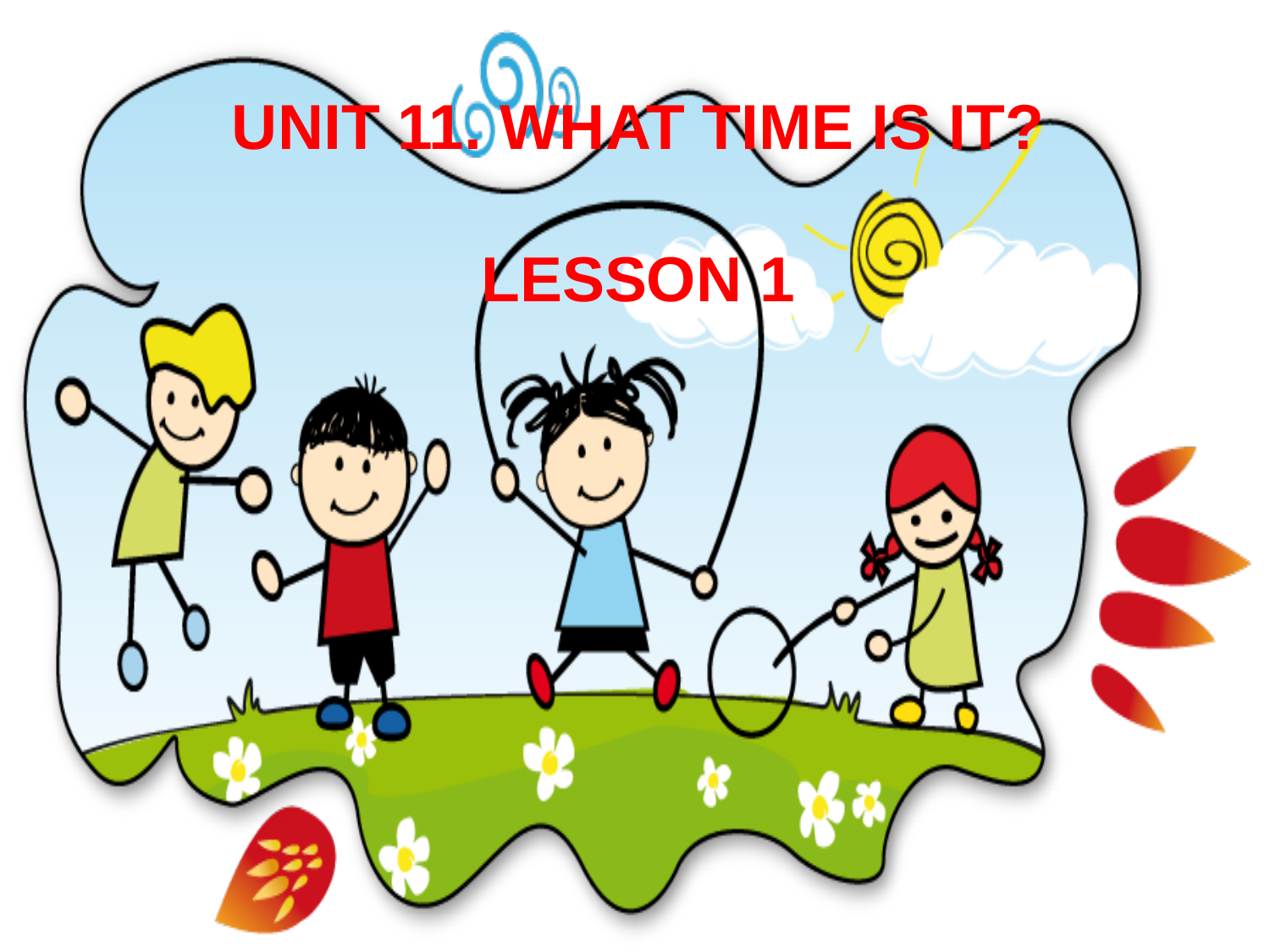

UNIT 11. WHAT TIME IS IT?
LESSON 1